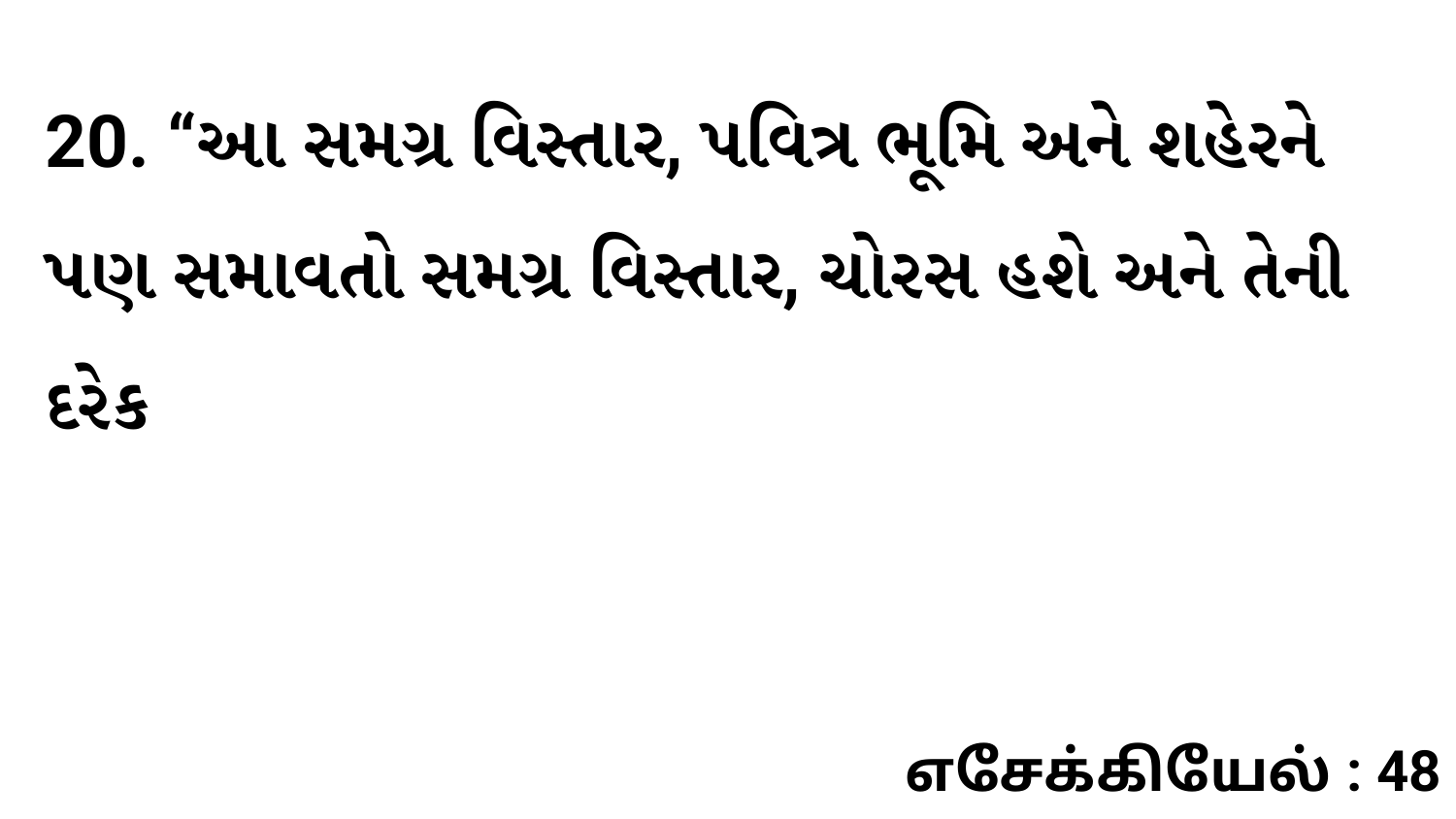

20. “આ સમગ્ર વિસ્તાર, પવિત્ર ભૂમિ અને શહેરને પણ સમાવતો સમગ્ર વિસ્તાર, ચોરસ હશે અને તેની દરેક
எசேக்கியேல் : 48